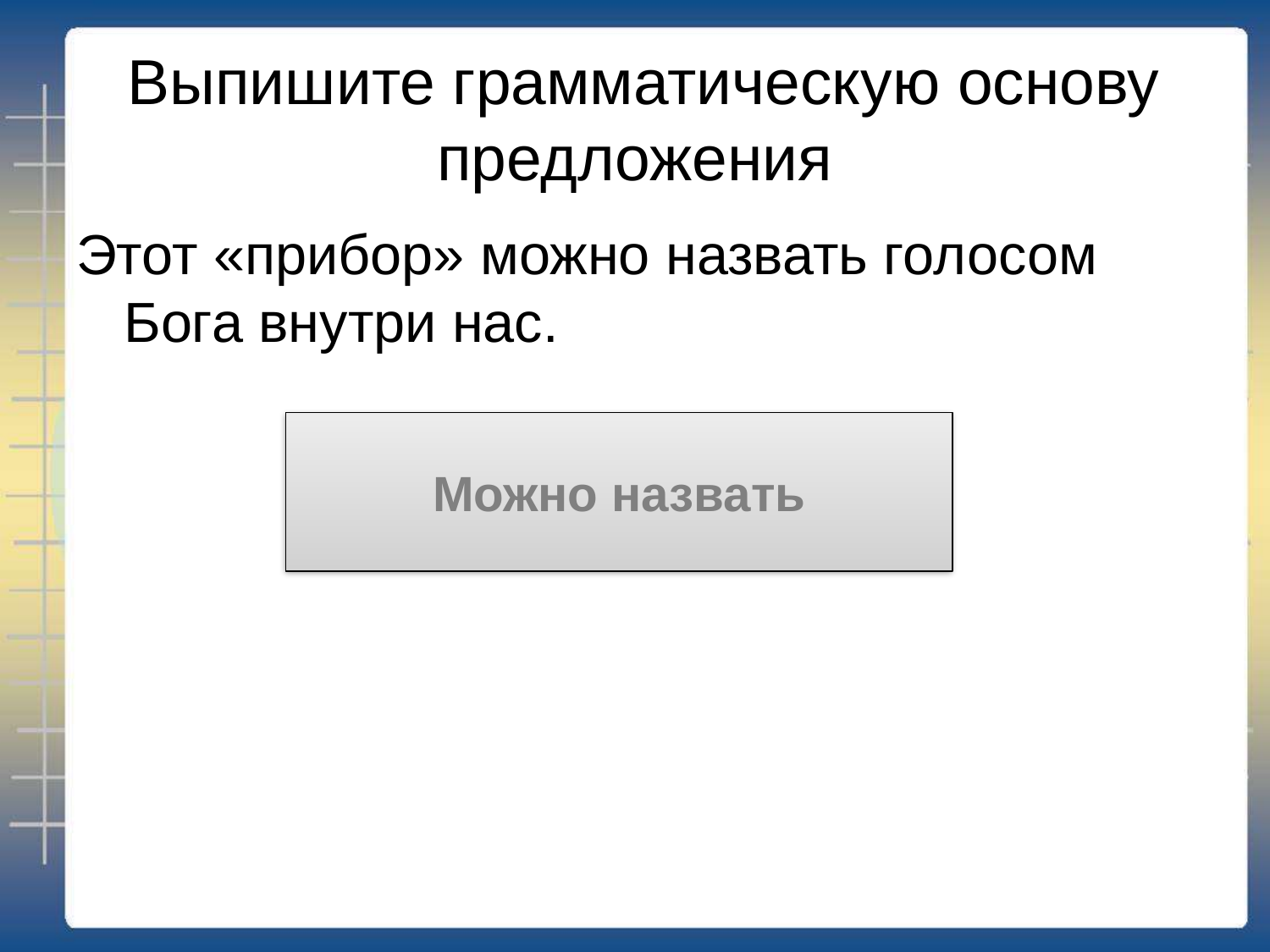

# Выпишите грамматическую основу предложения
Этот «прибор» можно назвать голосом Бога внутри нас.
Можно назвать